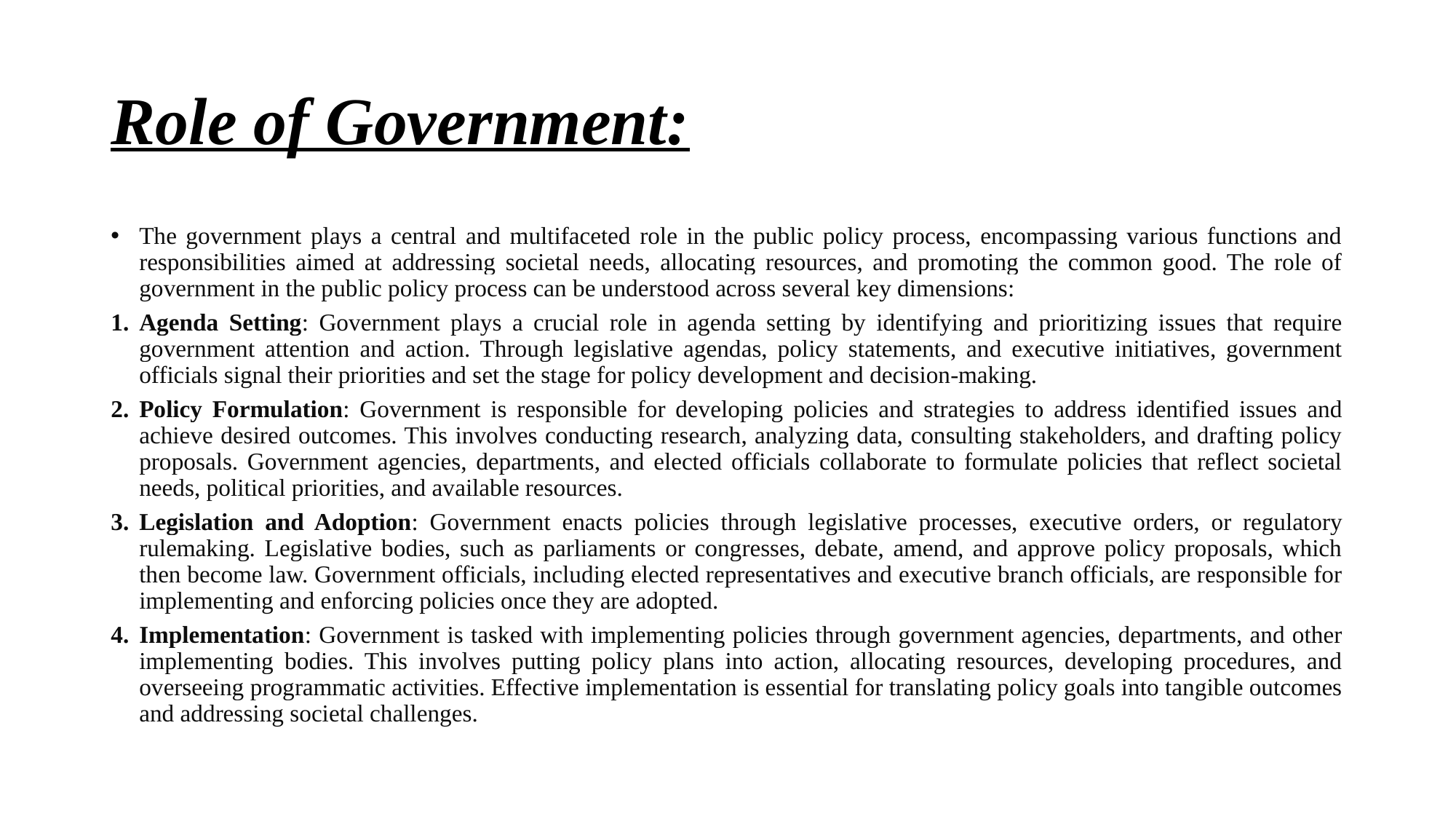

# Role of Government:
The government plays a central and multifaceted role in the public policy process, encompassing various functions and responsibilities aimed at addressing societal needs, allocating resources, and promoting the common good. The role of government in the public policy process can be understood across several key dimensions:
Agenda Setting: Government plays a crucial role in agenda setting by identifying and prioritizing issues that require government attention and action. Through legislative agendas, policy statements, and executive initiatives, government officials signal their priorities and set the stage for policy development and decision-making.
Policy Formulation: Government is responsible for developing policies and strategies to address identified issues and achieve desired outcomes. This involves conducting research, analyzing data, consulting stakeholders, and drafting policy proposals. Government agencies, departments, and elected officials collaborate to formulate policies that reflect societal needs, political priorities, and available resources.
Legislation and Adoption: Government enacts policies through legislative processes, executive orders, or regulatory rulemaking. Legislative bodies, such as parliaments or congresses, debate, amend, and approve policy proposals, which then become law. Government officials, including elected representatives and executive branch officials, are responsible for implementing and enforcing policies once they are adopted.
Implementation: Government is tasked with implementing policies through government agencies, departments, and other implementing bodies. This involves putting policy plans into action, allocating resources, developing procedures, and overseeing programmatic activities. Effective implementation is essential for translating policy goals into tangible outcomes and addressing societal challenges.